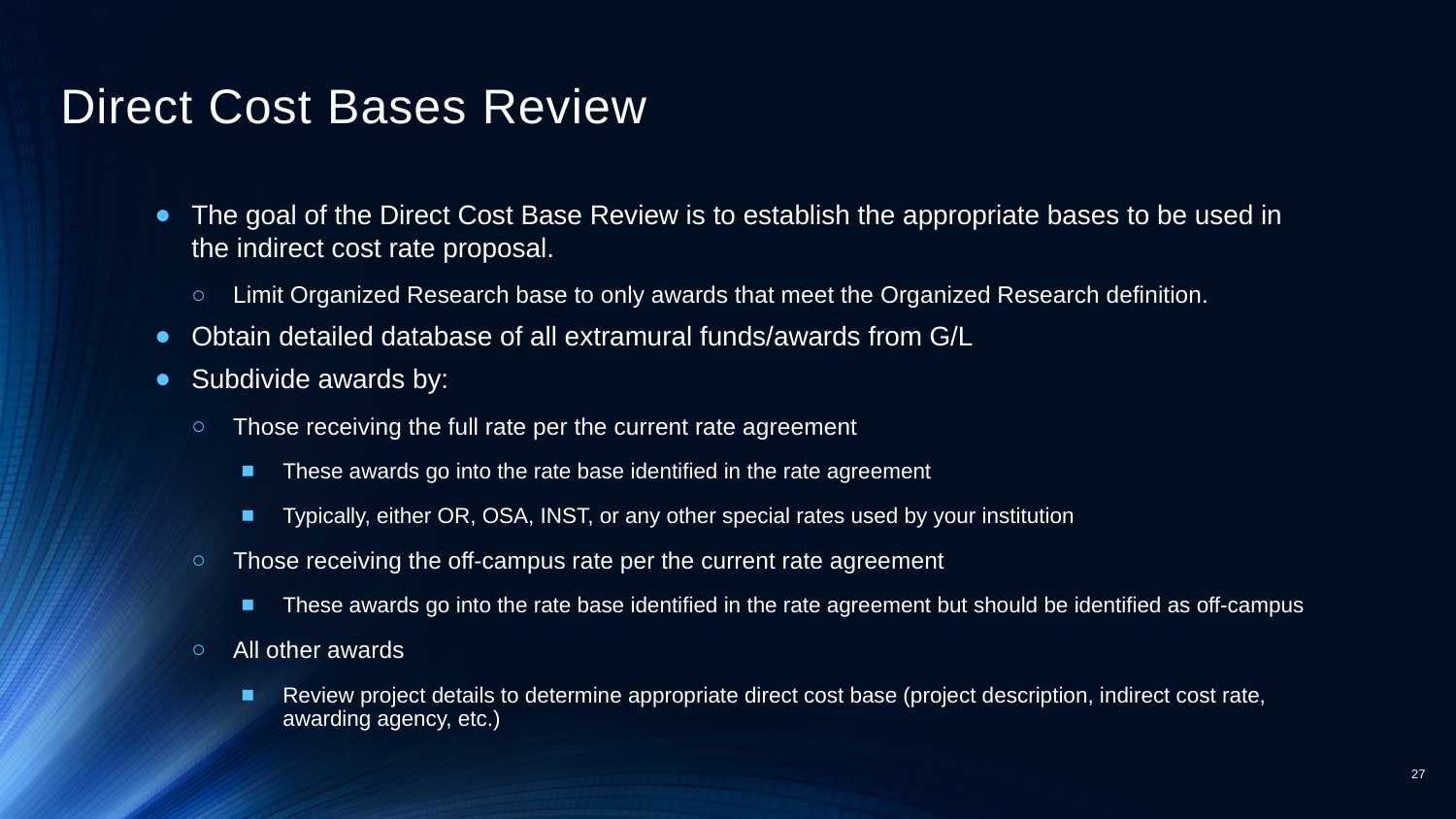

# Direct Cost Bases Review
The goal of the Direct Cost Base Review is to establish the appropriate bases to be used in the indirect cost rate proposal.
Limit Organized Research base to only awards that meet the Organized Research definition.
Obtain detailed database of all extramural funds/awards from G/L
Subdivide awards by:
Those receiving the full rate per the current rate agreement
These awards go into the rate base identified in the rate agreement
Typically, either OR, OSA, INST, or any other special rates used by your institution
Those receiving the off-campus rate per the current rate agreement
These awards go into the rate base identified in the rate agreement but should be identified as off-campus
All other awards
Review project details to determine appropriate direct cost base (project description, indirect cost rate, awarding agency, etc.)

27